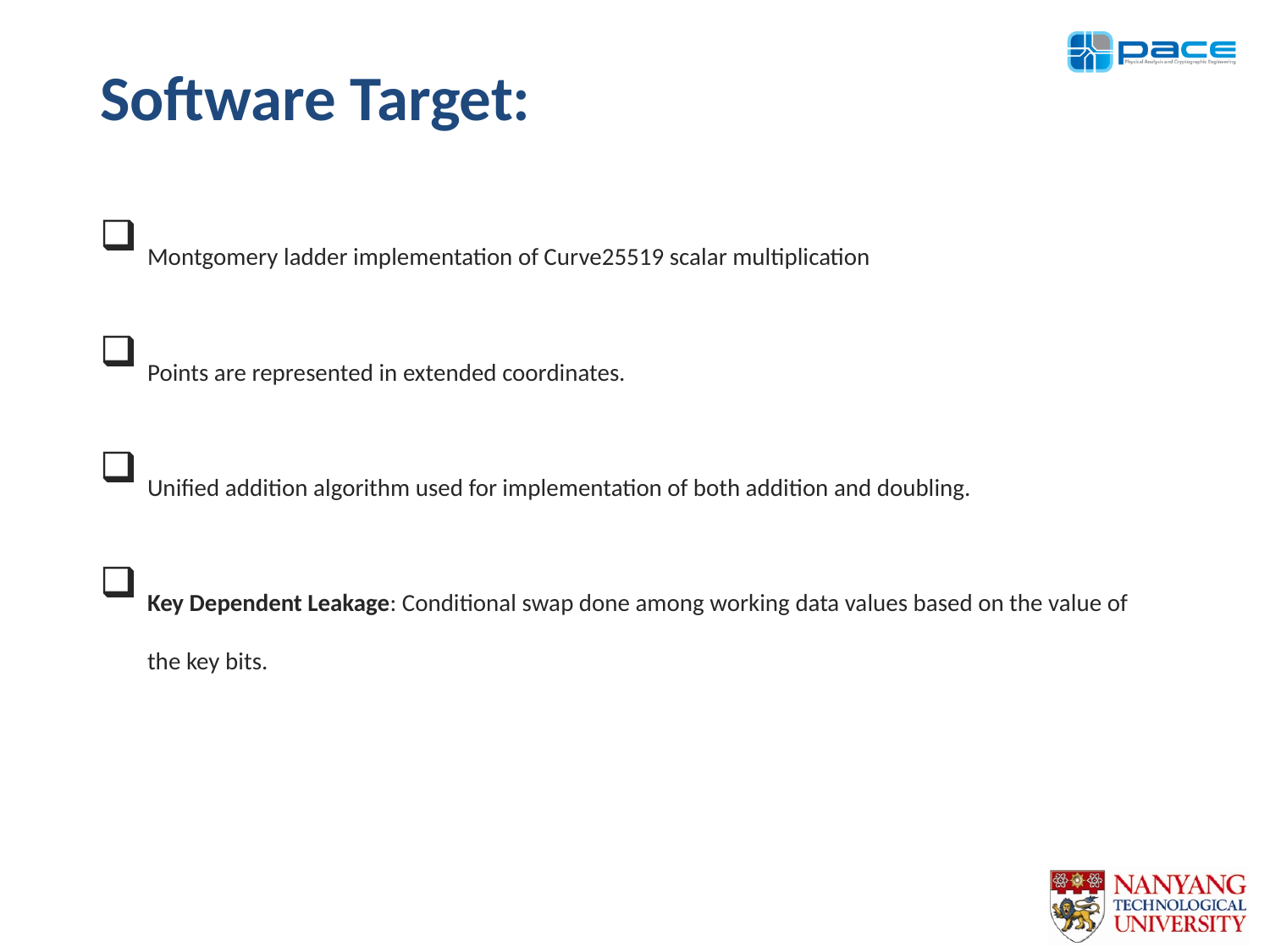

# Software Target:
Montgomery ladder implementation of Curve25519 scalar multiplication

Points are represented in extended coordinates.

Unified addition algorithm used for implementation of both addition and doubling.

Key Dependent Leakage: Conditional swap done among working data values based on the value of the key bits.